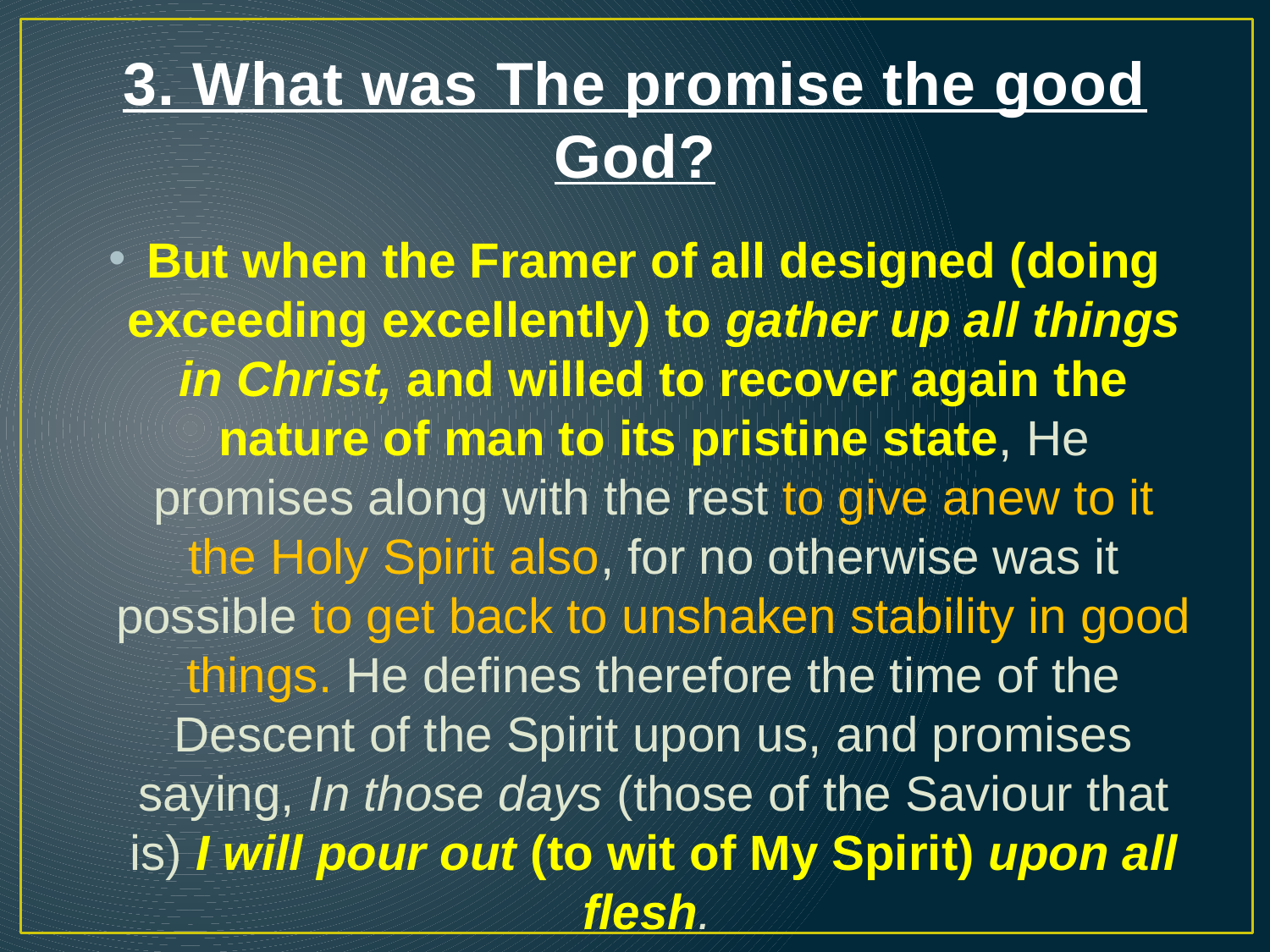

# 3. What was The promise the good God?
But when the Framer of all designed (doing exceeding excellently) to gather up all things in Christ, and willed to recover again the nature of man to its pristine state, He promises along with the rest to give anew to it the Holy Spirit also, for no otherwise was it possible to get back to unshaken stability in good things. He defines therefore the time of the Descent of the Spirit upon us, and promises saying, In those days (those of the Saviour that is) I will pour out (to wit of My Spirit) upon all flesh.